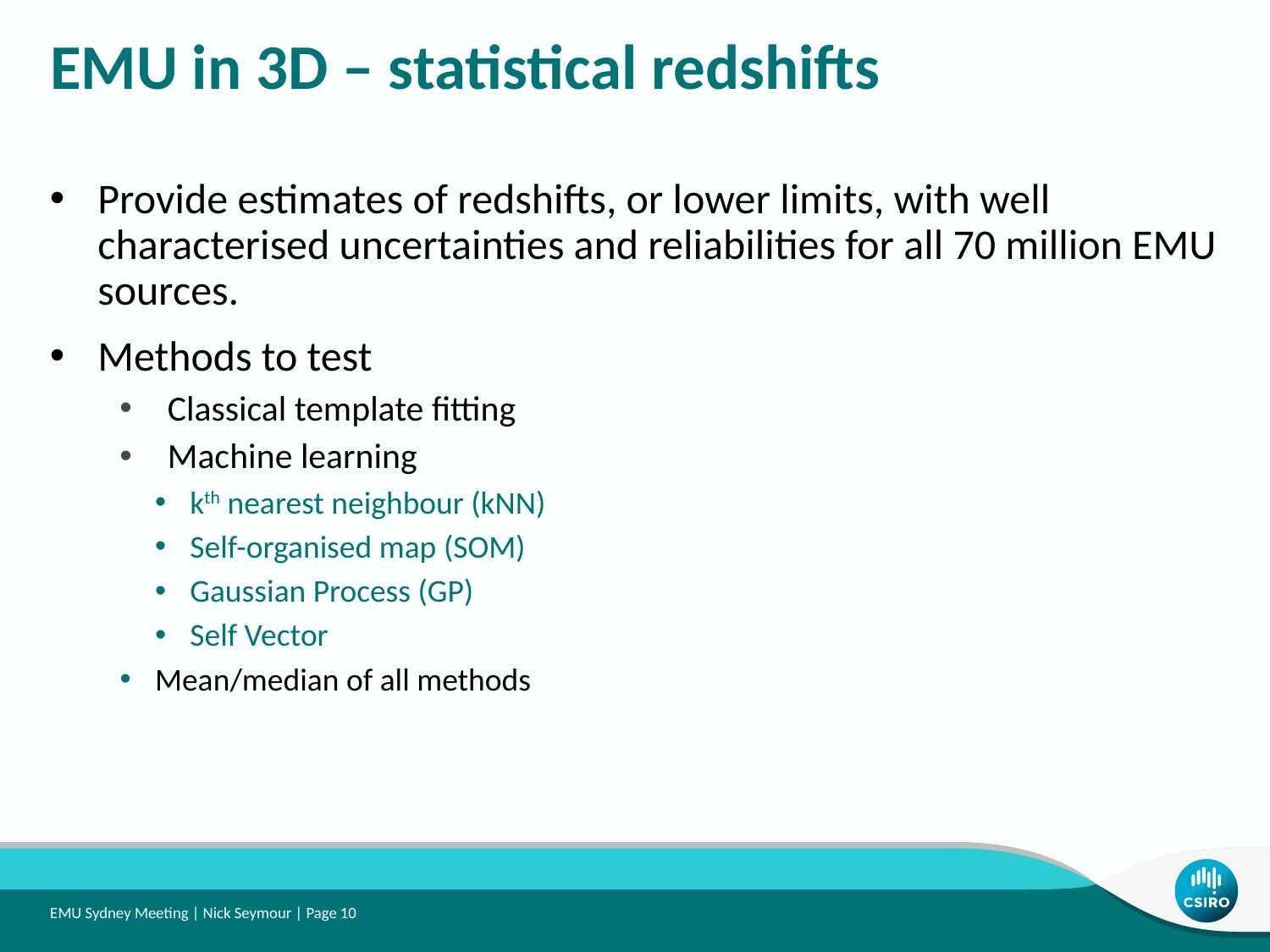

EMU in 3D – statistical redshifts
Provide estimates of redshifts, or lower limits, with well characterised uncertainties and reliabilities for all 70 million EMU sources.
Methods to test
Classical template fitting
Machine learning
kth nearest neighbour (kNN)
Self-organised map (SOM)
Gaussian Process (GP)
Self Vector
Mean/median of all methods

EMU Sydney Meeting | Nick Seymour | Page 10